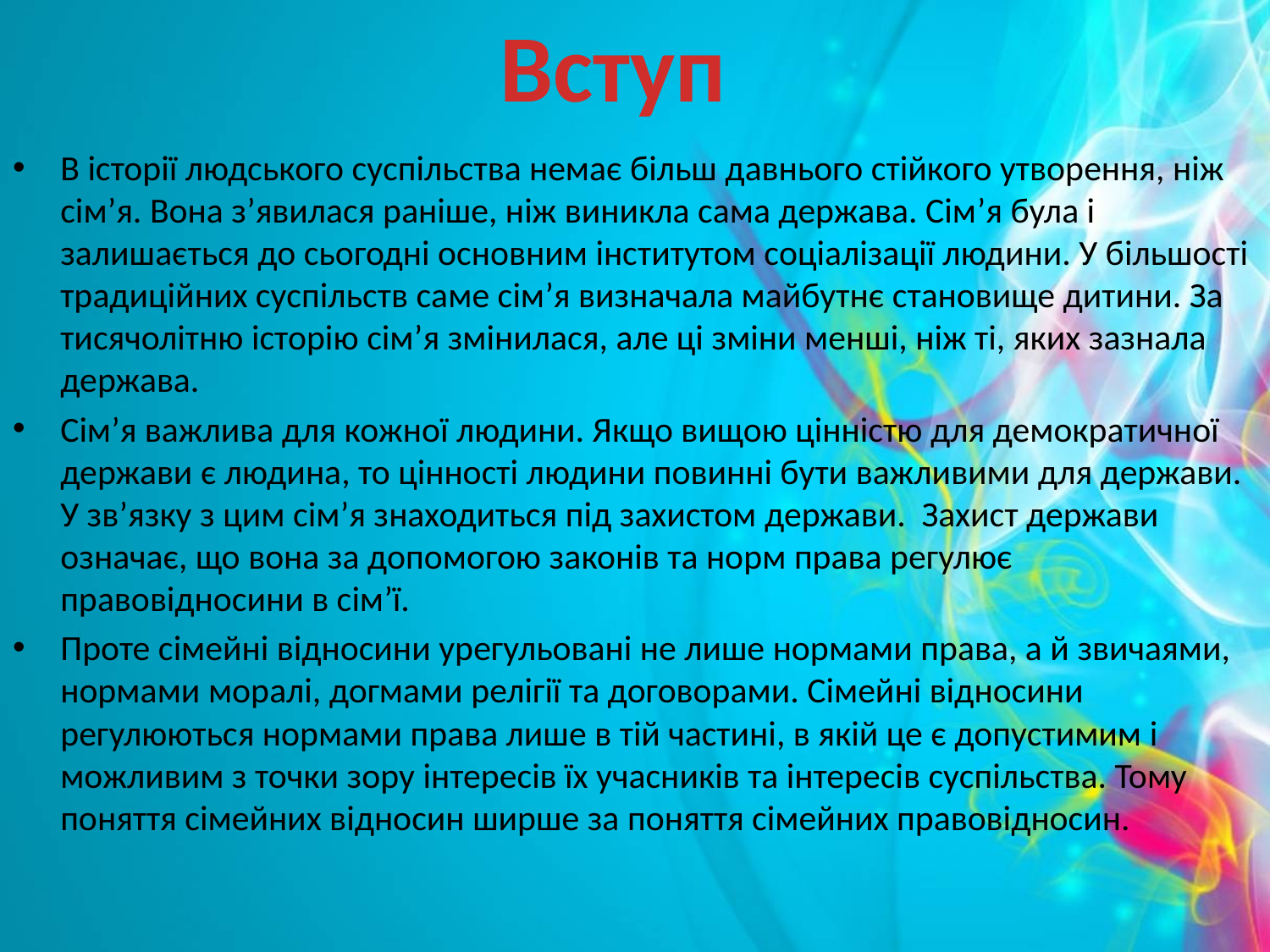

Вступ
В історії людського суспільства немає більш давнього стійкого утворення, ніж сім’я. Вона з’явилася раніше, ніж виникла сама держава. Сім’я була і залишається до сьогодні основним інститутом соціалізації людини. У більшості традиційних суспільств саме сім’я визначала майбутнє становище дитини. За тисячолітню історію сім’я змінилася, але ці зміни менші, ніж ті, яких зазнала держава.
Сім’я важлива для кожної людини. Якщо вищою цінністю для демократичної держави є людина, то цінності людини повинні бути важливими для держави. У зв’язку з цим сім’я знаходиться під захистом держави.  Захист держави означає, що вона за допомогою законів та норм права регулює правовідносини в сім’ї.
Проте сімейні відносини урегульовані не лише нормами права, а й звичаями, нормами моралі, догмами релігії та договорами. Сімейні відносини регулюються нормами права лише в тій частині, в якій це є допустимим і можливим з точки зору інтересів їх учасників та інтересів суспільства. Тому поняття сімейних відносин ширше за поняття сімейних правовідносин.